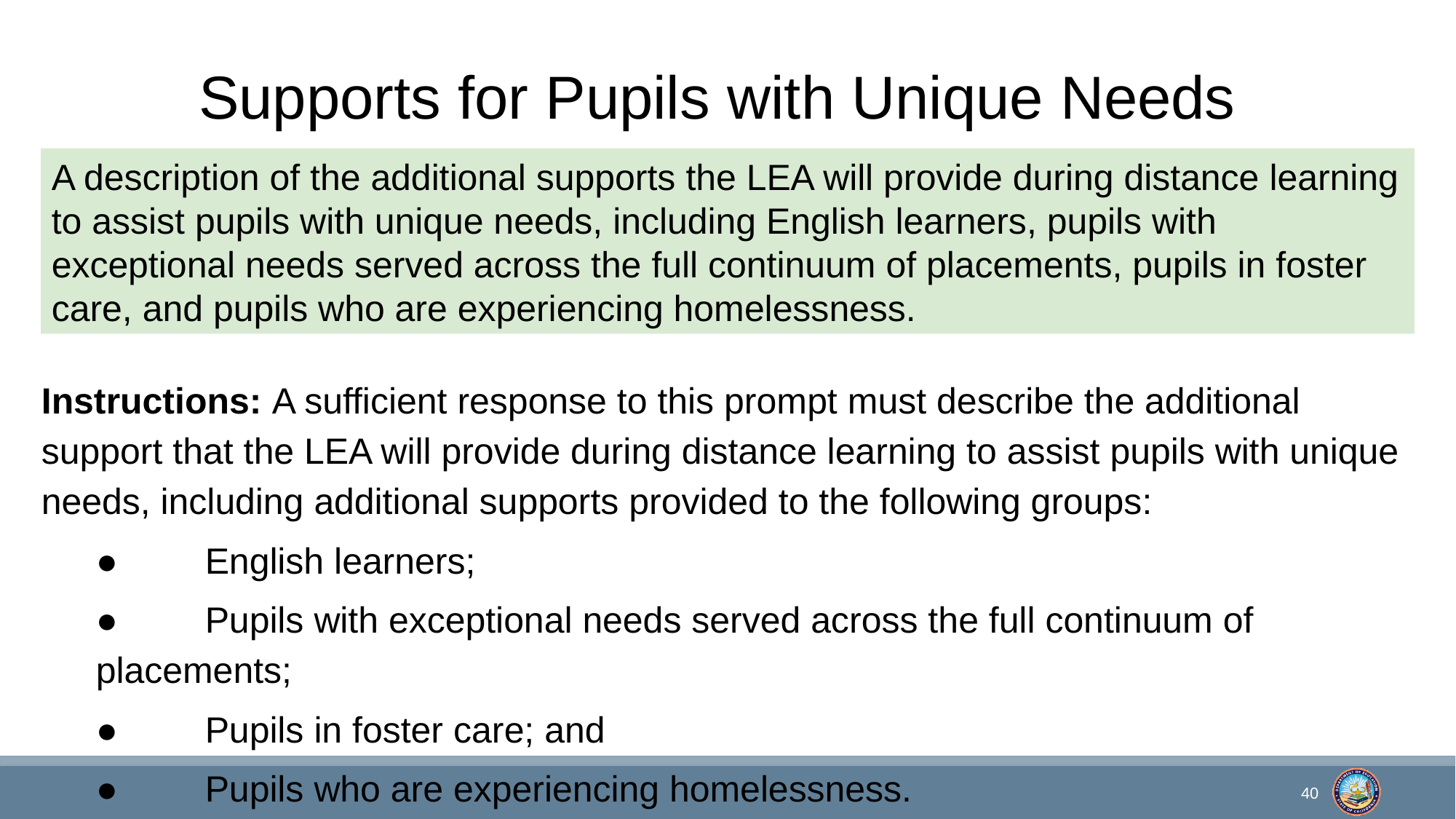

# Supports for Pupils with Unique Needs
A description of the additional supports the LEA will provide during distance learning to assist pupils with unique needs, including English learners, pupils with exceptional needs served across the full continuum of placements, pupils in foster care, and pupils who are experiencing homelessness.
Instructions: A sufficient response to this prompt must describe the additional support that the LEA will provide during distance learning to assist pupils with unique needs, including additional supports provided to the following groups:
●  	English learners;
●  	Pupils with exceptional needs served across the full continuum of placements;
●  	Pupils in foster care; and
●  	Pupils who are experiencing homelessness.
40